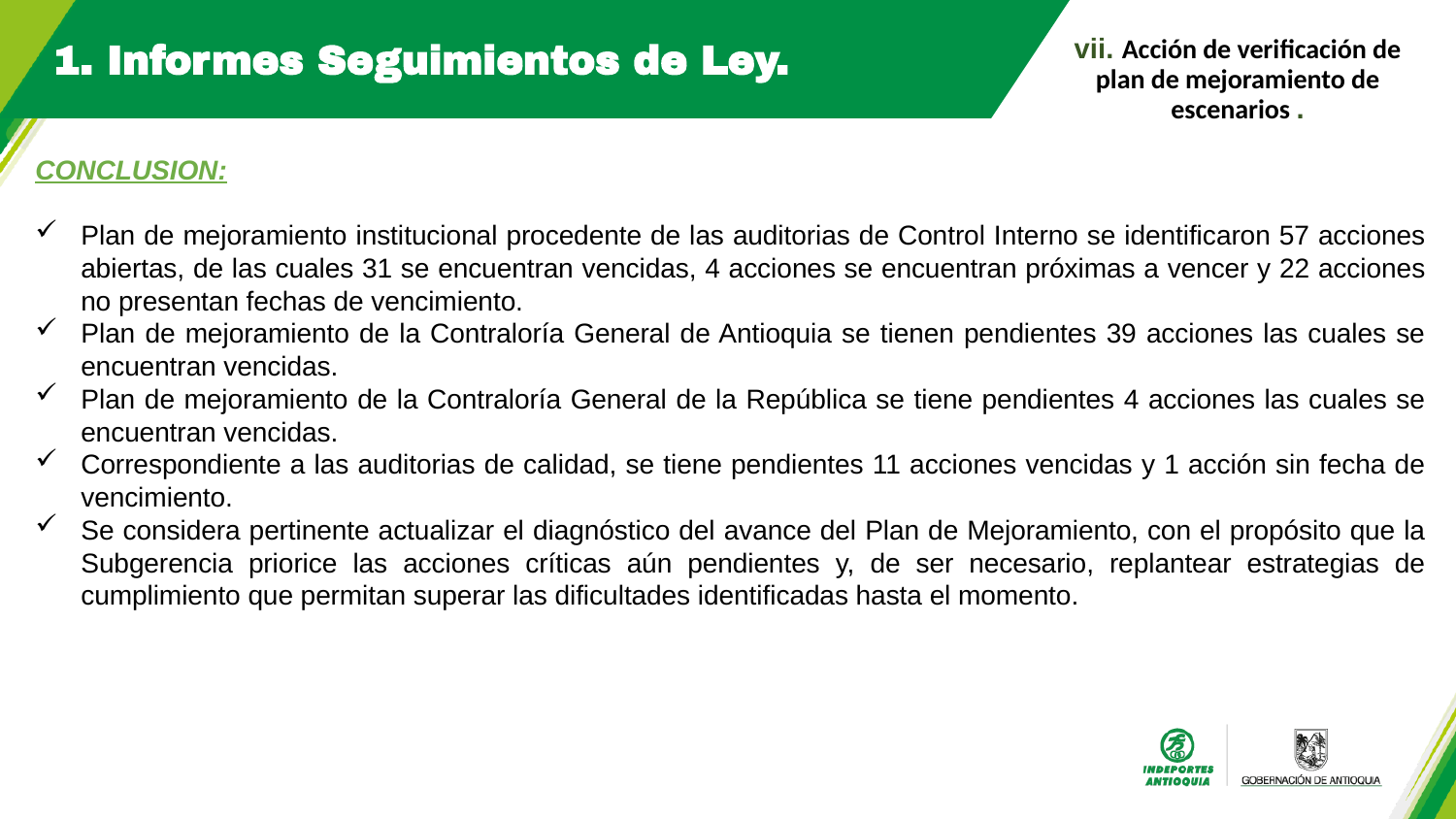

1. Informes Seguimientos de Ley.
vii. Acción de verificación de plan de mejoramiento de escenarios .
CONCLUSION:

Plan de mejoramiento institucional procedente de las auditorias de Control Interno se identificaron 57 acciones abiertas, de las cuales 31 se encuentran vencidas, 4 acciones se encuentran próximas a vencer y 22 acciones no presentan fechas de vencimiento.
Plan de mejoramiento de la Contraloría General de Antioquia se tienen pendientes 39 acciones las cuales se encuentran vencidas.
Plan de mejoramiento de la Contraloría General de la República se tiene pendientes 4 acciones las cuales se encuentran vencidas.
Correspondiente a las auditorias de calidad, se tiene pendientes 11 acciones vencidas y 1 acción sin fecha de vencimiento.
Se considera pertinente actualizar el diagnóstico del avance del Plan de Mejoramiento, con el propósito que la Subgerencia priorice las acciones críticas aún pendientes y, de ser necesario, replantear estrategias de cumplimiento que permitan superar las dificultades identificadas hasta el momento.